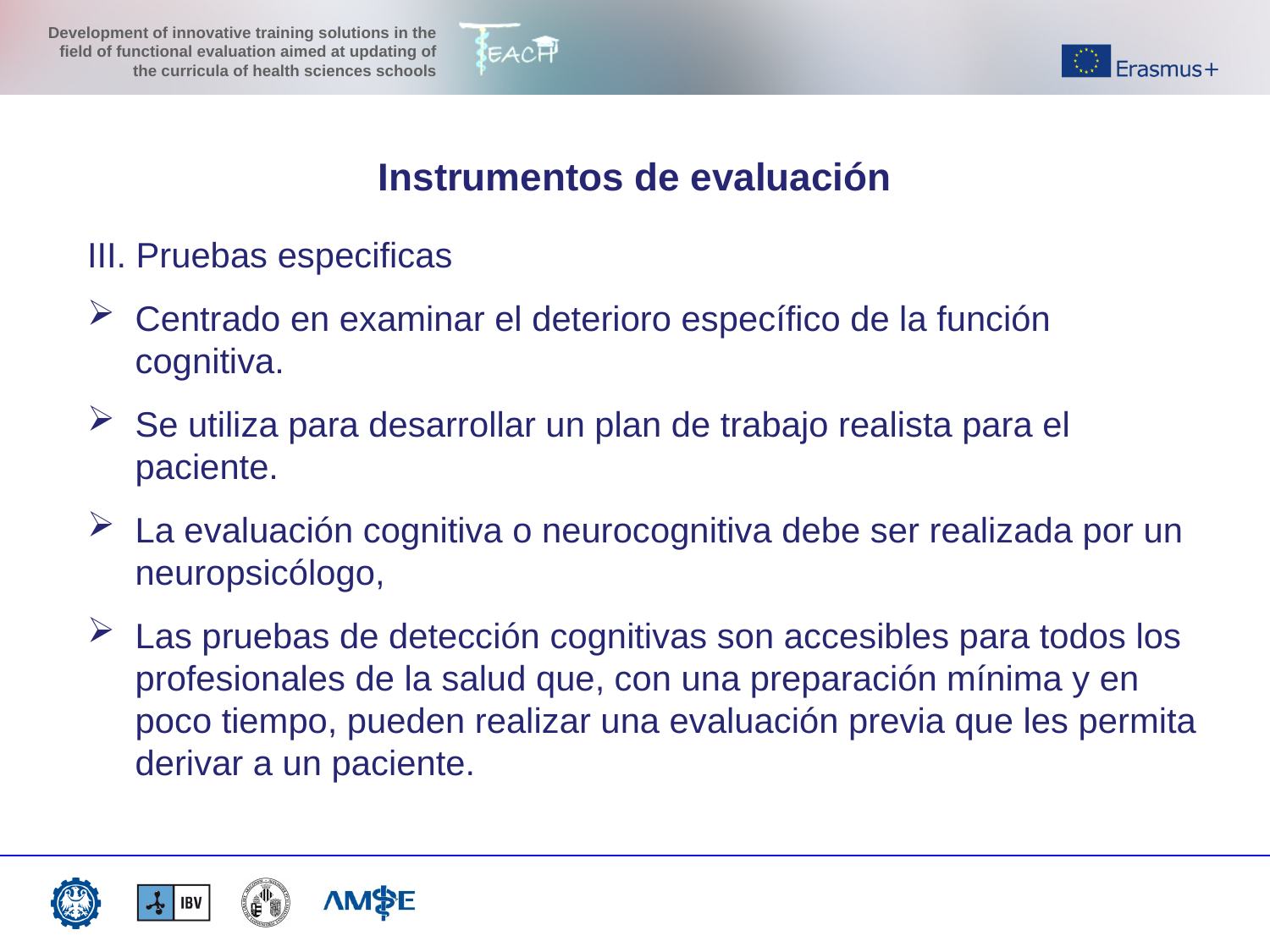

Instrumentos de evaluación
III. Pruebas especificas
Centrado en examinar el deterioro específico de la función cognitiva.
Se utiliza para desarrollar un plan de trabajo realista para el paciente.
La evaluación cognitiva o neurocognitiva debe ser realizada por un neuropsicólogo,
Las pruebas de detección cognitivas son accesibles para todos los profesionales de la salud que, con una preparación mínima y en poco tiempo, pueden realizar una evaluación previa que les permita derivar a un paciente.